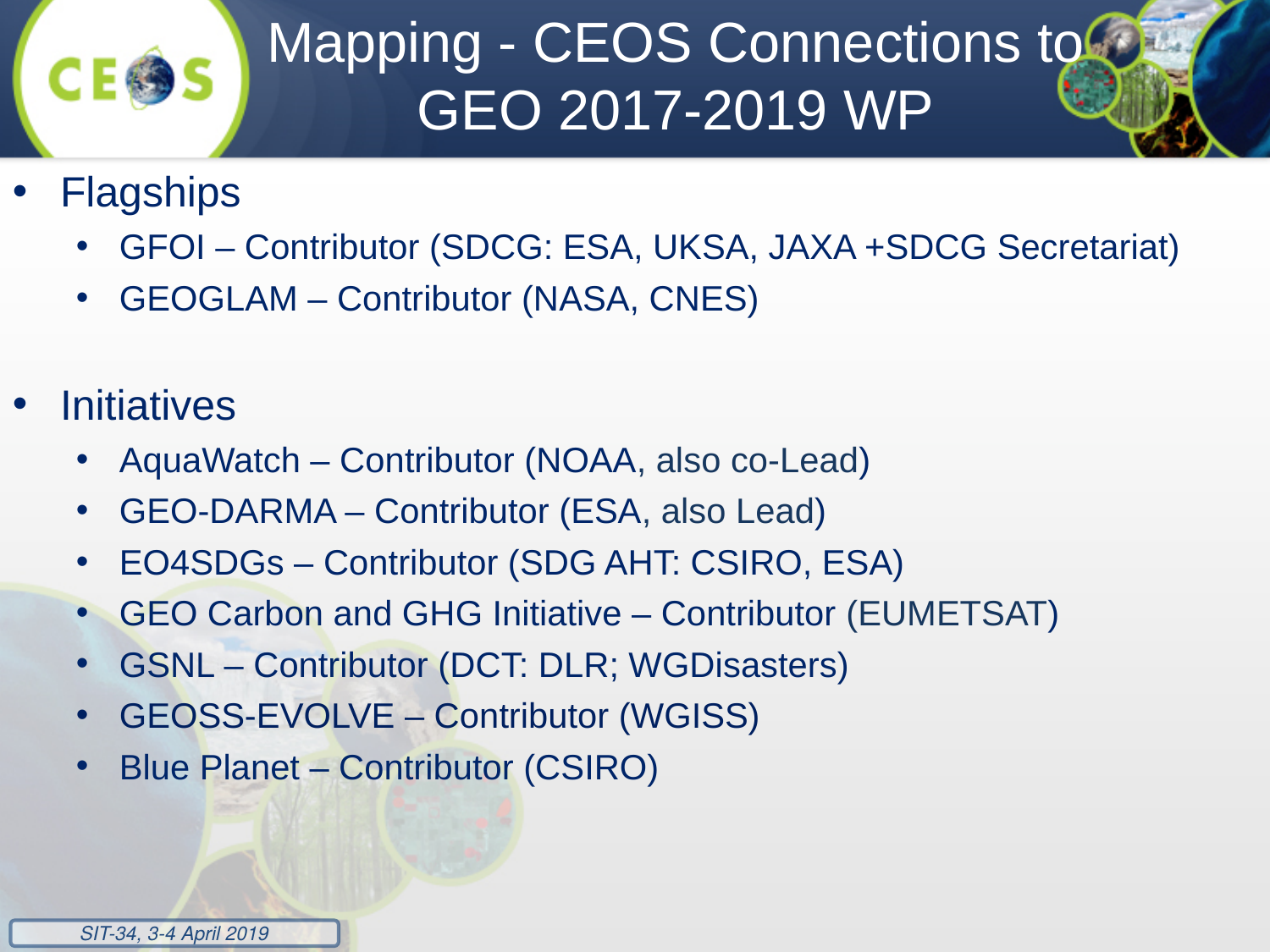

Mapping - CEOS Connections to GEO 2017-2019 WP
Flagships
GFOI – Contributor (SDCG: ESA, UKSA, JAXA +SDCG Secretariat)
GEOGLAM – Contributor (NASA, CNES)

Initiatives
AquaWatch – Contributor (NOAA, also co-Lead)
GEO-DARMA – Contributor (ESA, also Lead)
EO4SDGs – Contributor (SDG AHT: CSIRO, ESA)
GEO Carbon and GHG Initiative – Contributor (EUMETSAT)
GSNL – Contributor (DCT: DLR; WGDisasters)
GEOSS-EVOLVE – Contributor (WGISS)
Blue Planet – Contributor (CSIRO)